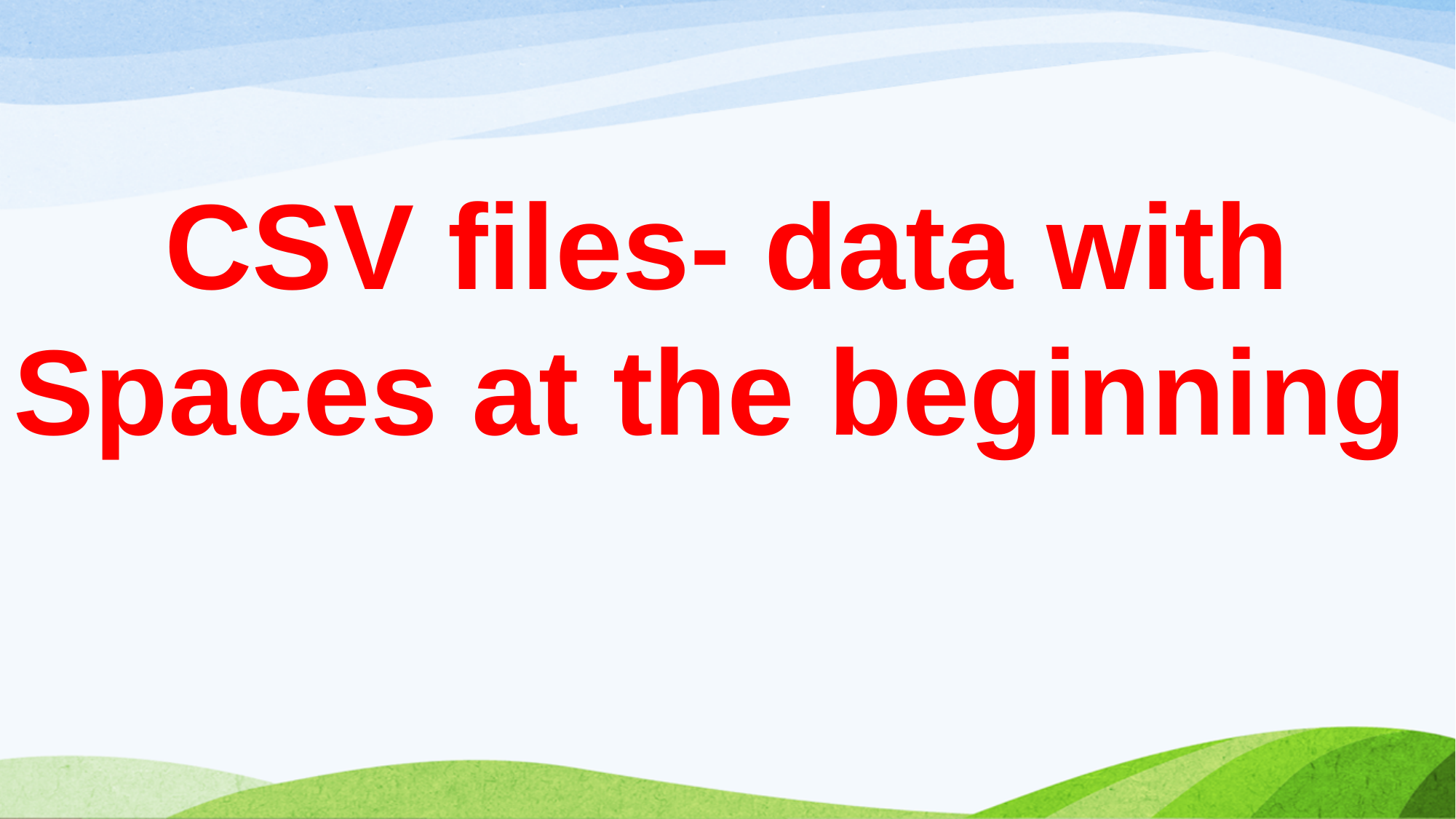

CSV files- data with Spaces at the beginning